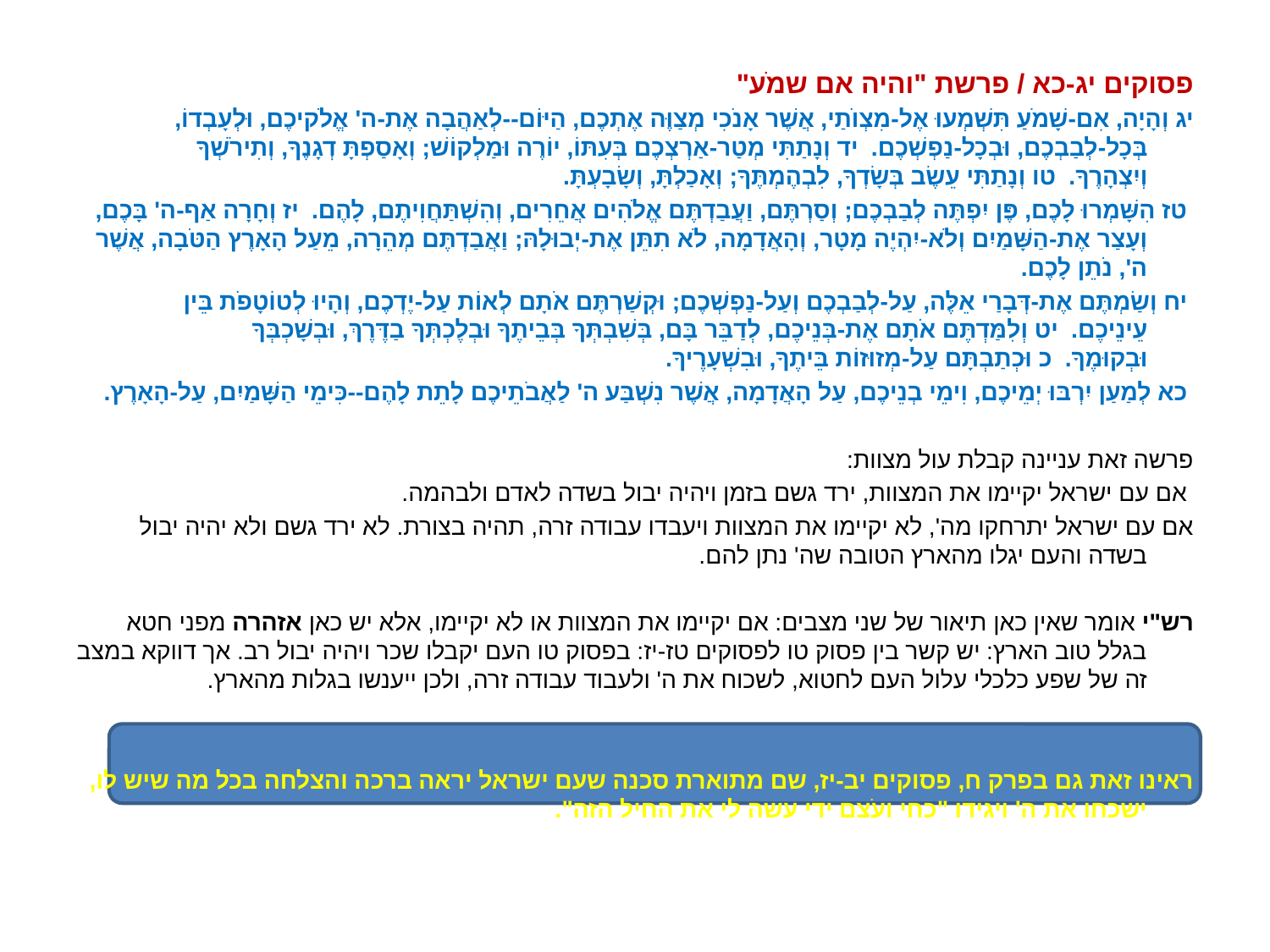

פסוקים יג-כא / פרשת "והיה אם שמֹע"
יג וְהָיָה, אִם-שָׁמֹעַ תִּשְׁמְעוּ אֶל-מִצְוֺתַי, אֲשֶׁר אָנֹכִי מְצַוֶּה אֶתְכֶם, הַיּוֹם--לְאַהֲבָה אֶת-ה' אֱלֹקיכֶם, וּלְעָבְדוֹ, בְּכָל-לְבַבְכֶם, וּבְכָל-נַפְשְׁכֶם.  יד וְנָתַתִּי מְטַר-אַרְצְכֶם בְּעִתּוֹ, יוֹרֶה וּמַלְקוֹשׁ; וְאָסַפְתָּ דְגָנֶךָ, וְתִירֹשְׁךָ וְיִצְהָרֶךָ.  טו וְנָתַתִּי עֵשֶׂב בְּשָׂדְךָ, לִבְהֶמְתֶּךָ; וְאָכַלְתָּ, וְשָׂבָעְתָּ.
 טז הִשָּׁמְרוּ לָכֶם, פֶּן יִפְתֶּה לְבַבְכֶם; וְסַרְתֶּם, וַעֲבַדְתֶּם אֱלֹהִים אֲחֵרִים, וְהִשְׁתַּחֲוִיתֶם, לָהֶם.  יז וְחָרָה אַף-ה' בָּכֶם, וְעָצַר אֶת-הַשָּׁמַיִם וְלֹא-יִהְיֶה מָטָר, וְהָאֲדָמָה, לֹא תִתֵּן אֶת-יְבוּלָהּ; וַאֲבַדְתֶּם מְהֵרָה, מֵעַל הָאָרֶץ הַטֹּבָה, אֲשֶׁר ה', נֹתֵן לָכֶם.
 יח וְשַׂמְתֶּם אֶת-דְּבָרַי אֵלֶּה, עַל-לְבַבְכֶם וְעַל-נַפְשְׁכֶם; וּקְשַׁרְתֶּם אֹתָם לְאוֹת עַל-יֶדְכֶם, וְהָיוּ לְטוֹטָפֹת בֵּין עֵינֵיכֶם.  יט וְלִמַּדְתֶּם אֹתָם אֶת-בְּנֵיכֶם, לְדַבֵּר בָּם, בְּשִׁבְתְּךָ בְּבֵיתֶךָ וּבְלֶכְתְּךָ בַדֶּרֶךְ, וּבְשָׁכְבְּךָ וּבְקוּמֶךָ.  כ וּכְתַבְתָּם עַל-מְזוּזוֹת בֵּיתֶךָ, וּבִשְׁעָרֶיךָ.
 כא לְמַעַן יִרְבּוּ יְמֵיכֶם, וִימֵי בְנֵיכֶם, עַל הָאֲדָמָה, אֲשֶׁר נִשְׁבַּע ה' לַאֲבֹתֵיכֶם לָתֵת לָהֶם--כִּימֵי הַשָּׁמַיִם, עַל-הָאָרֶץ.

פרשה זאת עניינה קבלת עול מצוות:
 אם עם ישראל יקיימו את המצוות, ירד גשם בזמן ויהיה יבול בשדה לאדם ולבהמה.
אם עם ישראל יתרחקו מה', לא יקיימו את המצוות ויעבדו עבודה זרה, תהיה בצורת. לא ירד גשם ולא יהיה יבול בשדה והעם יגלו מהארץ הטובה שה' נתן להם.

רש"י אומר שאין כאן תיאור של שני מצבים: אם יקיימו את המצוות או לא יקיימו, אלא יש כאן אזהרה מפני חטא בגלל טוב הארץ: יש קשר בין פסוק טו לפסוקים טז-יז: בפסוק טו העם יקבלו שכר ויהיה יבול רב. אך דווקא במצב זה של שפע כלכלי עלול העם לחטוא, לשכוח את ה' ולעבוד עבודה זרה, ולכן ייענשו בגלות מהארץ.

ראינו זאת גם בפרק ח, פסוקים יב-יז, שם מתוארת סכנה שעם ישראל יראה ברכה והצלחה בכל מה שיש לו, ישכחו את ה' ויגידו "כחי ועֹצם ידי עשה לי את החיל הזה".